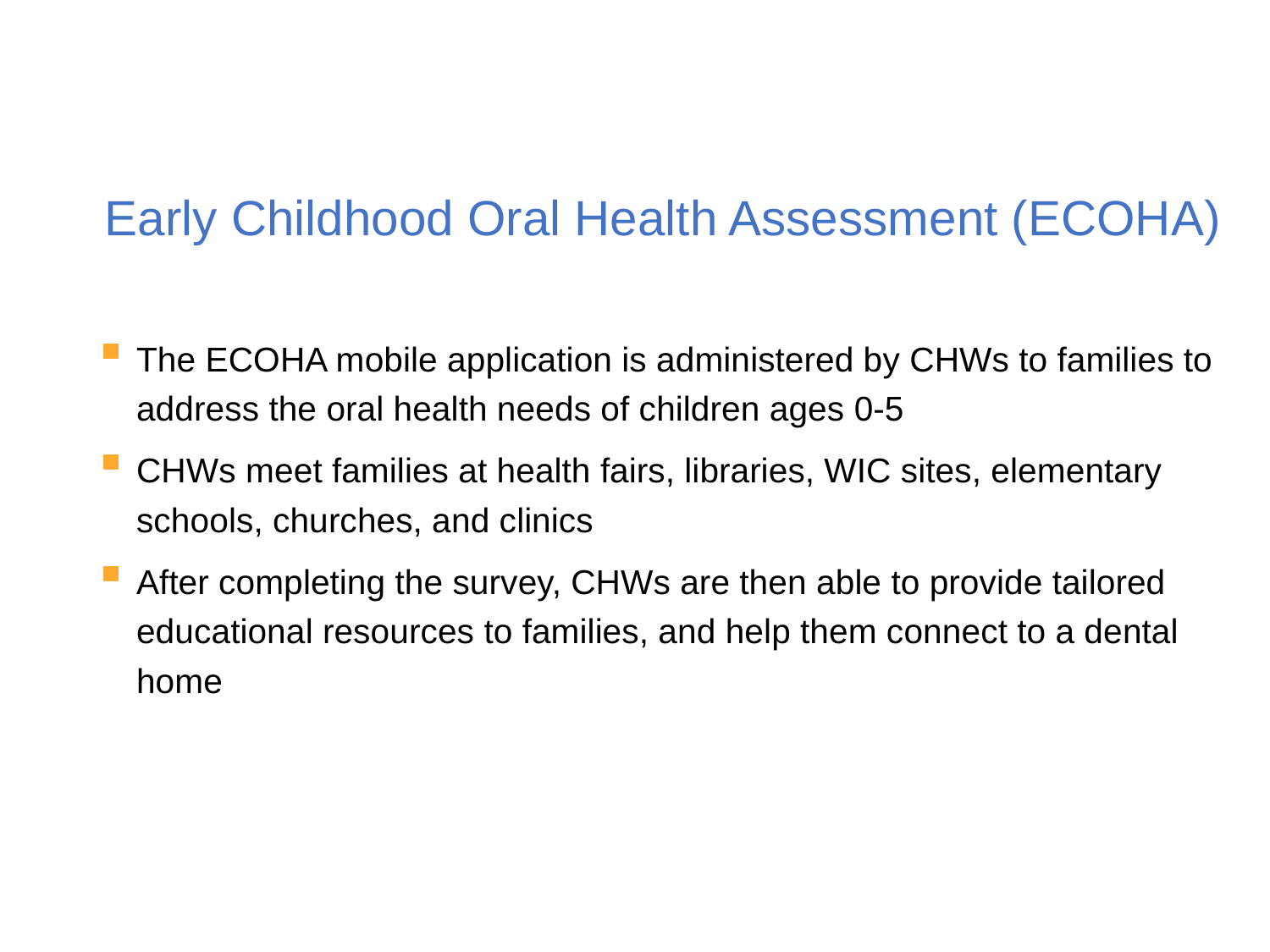

# Early Childhood Oral Health Assessment (ECOHA)
The ECOHA mobile application is administered by CHWs to families to address the oral health needs of children ages 0-5
CHWs meet families at health fairs, libraries, WIC sites, elementary schools, churches, and clinics
After completing the survey, CHWs are then able to provide tailored educational resources to families, and help them connect to a dental home